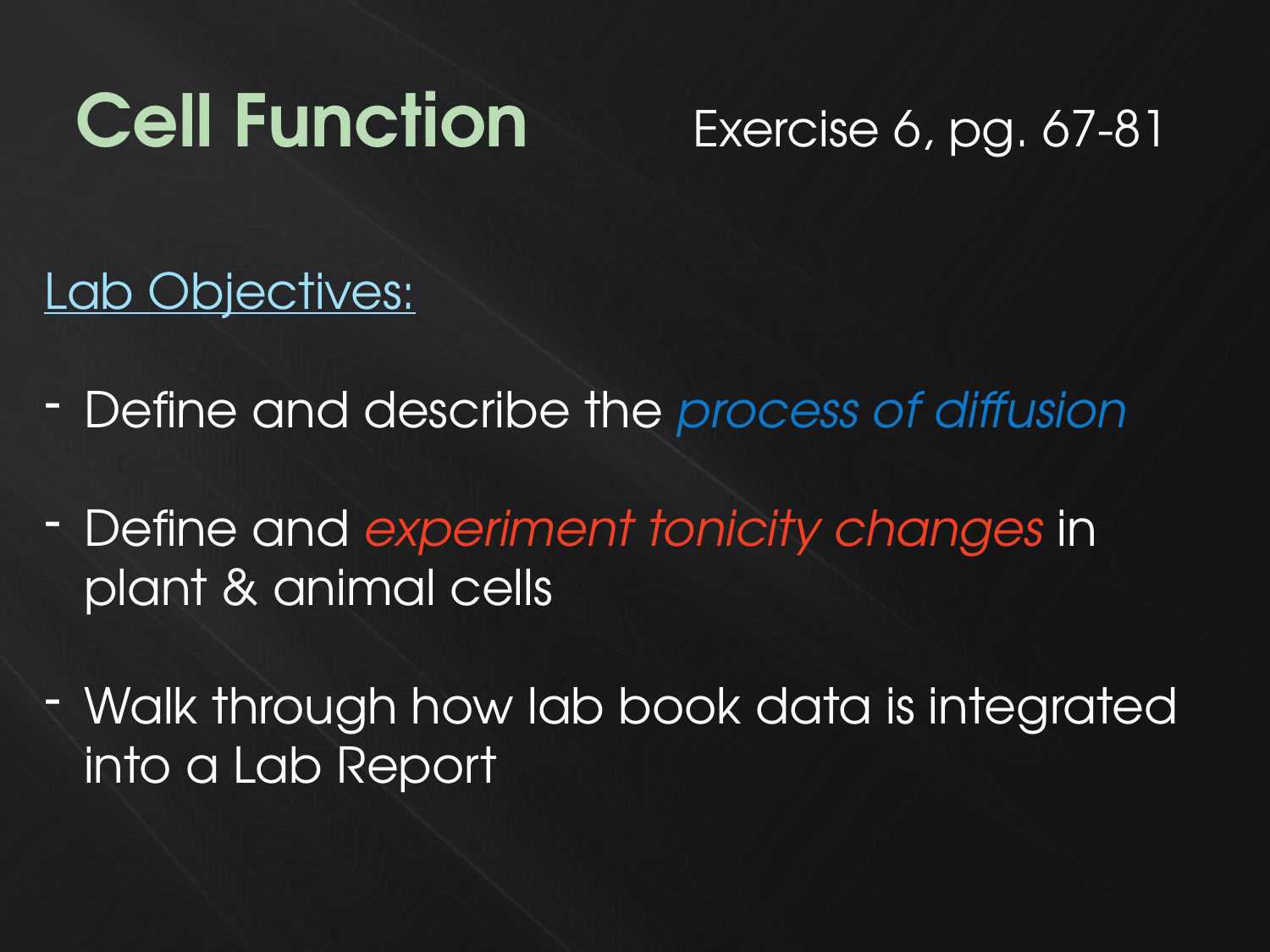

# Cell Function        Exercise 6, pg. 67-81
Lab Objectives:

Define and describe the process of diffusion

Define and experiment tonicity changes in plant & animal cells

Walk through how lab book data is integrated into a Lab Report